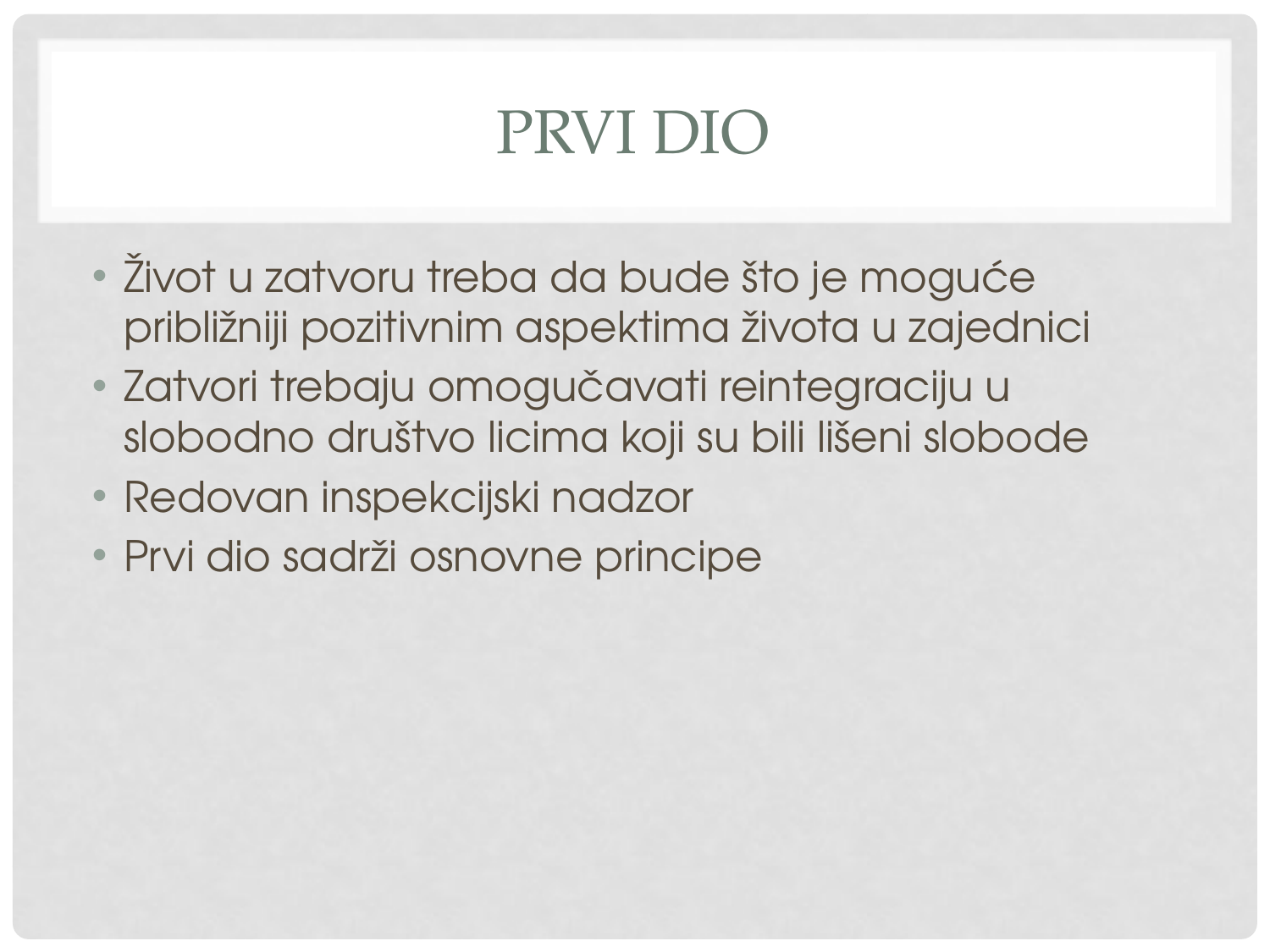

# Prvi dio
Život u zatvoru treba da bude što je moguće približniji pozitivnim aspektima života u zajednici
Zatvori trebaju omogučavati reintegraciju u slobodno društvo licima koji su bili lišeni slobode
Redovan inspekcijski nadzor
Prvi dio sadrži osnovne principe